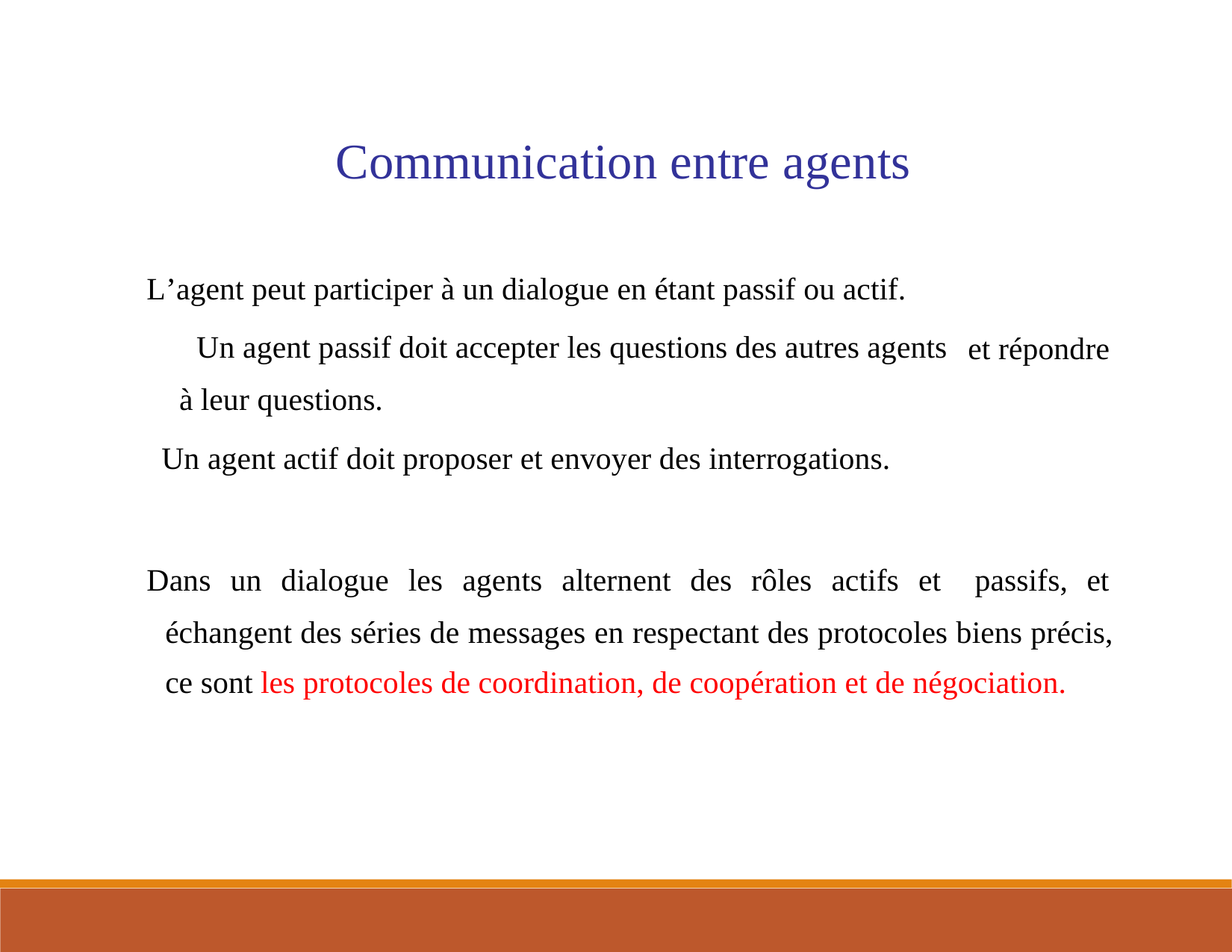

Communication entre agents
   L’agent peut participer à un dialogue en étant passif ou actif.
  Un agent passif doit accepter les questions des autres agents
à leur questions.
  Un agent actif doit proposer et envoyer des interrogations.
et répondre
   Dans  un  dialogue  les  agents  alternent  des  rôles  actifs  et
passifs,  et
échangent des séries de messages en respectant des protocoles biens précis,
ce sont les protocoles de coordination, de coopération et de négociation.